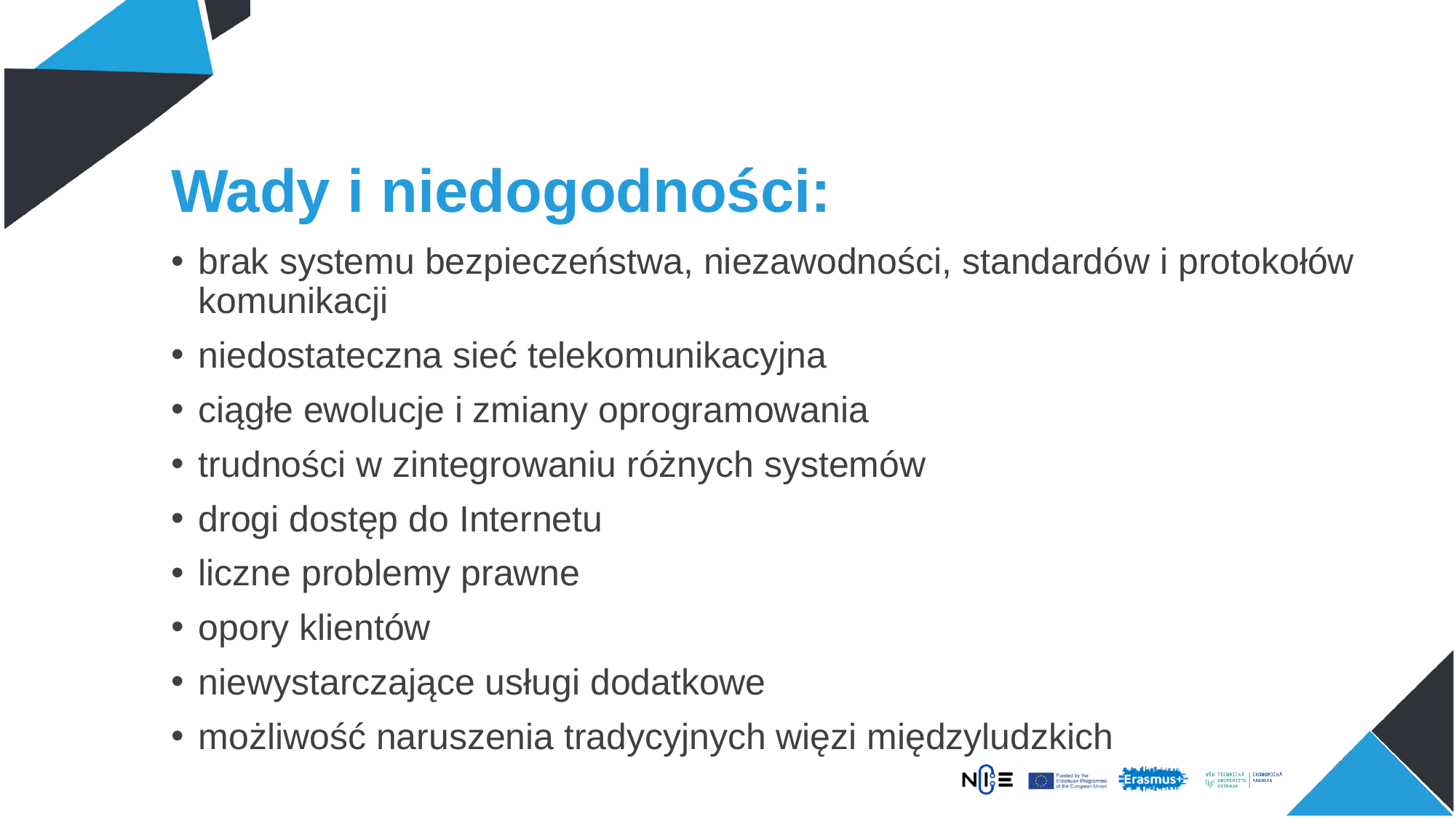

# Wady i niedogodności:
brak systemu bezpieczeństwa, niezawodności, standardów i protokołów komunikacji
niedostateczna sieć telekomunikacyjna
ciągłe ewolucje i zmiany oprogramowania
trudności w zintegrowaniu różnych systemów
drogi dostęp do Internetu
liczne problemy prawne
opory klientów
niewystarczające usługi dodatkowe
możliwość naruszenia tradycyjnych więzi międzyludzkich